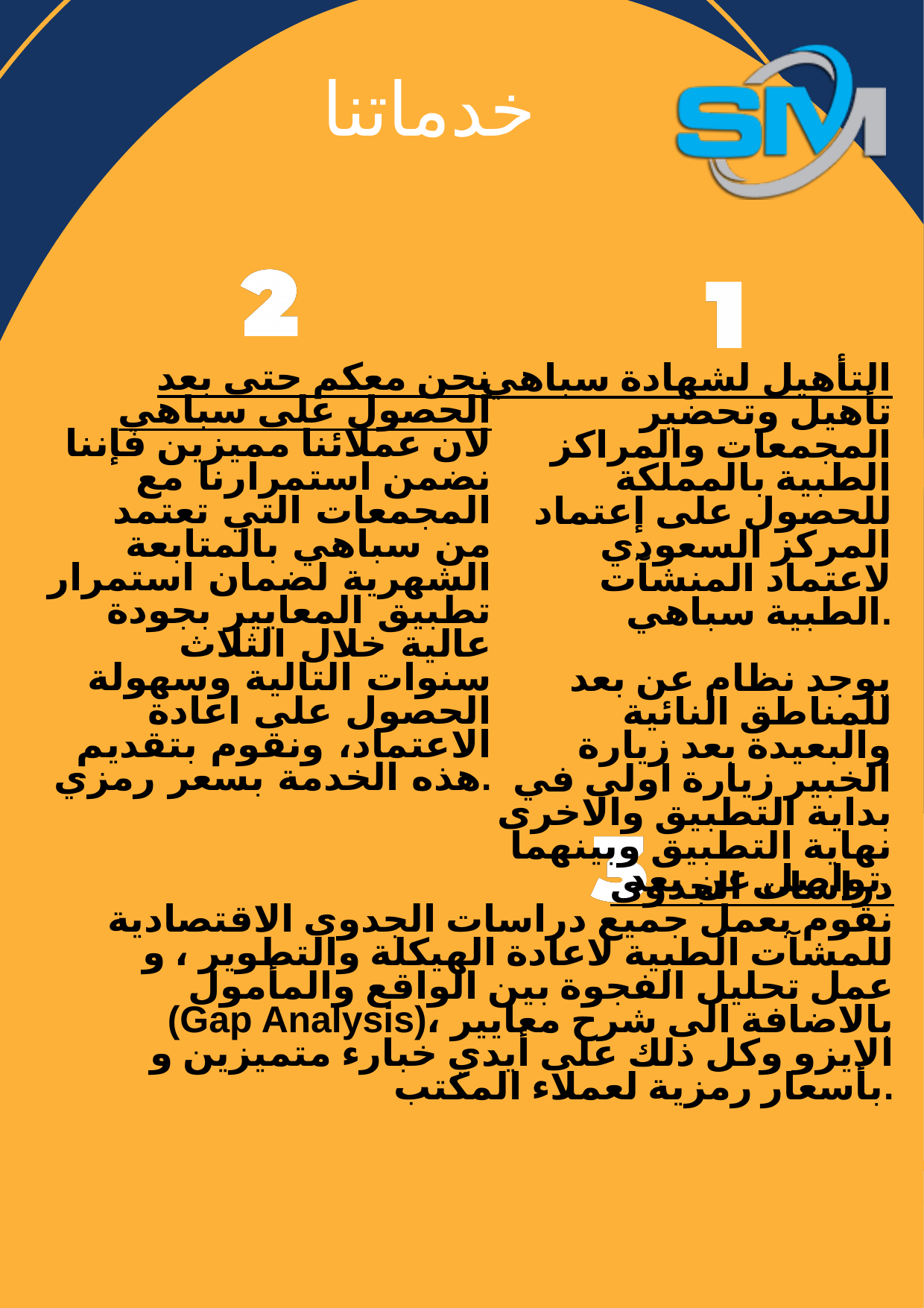

خدماتنا

نحن معكم حتى بعد الحصول على سباهي
لان عملائنا مميزين فإننا نضمن استمرارنا مع المجمعات التي تعتمد من سباهي بالمتابعة الشهرية لضمان استمرار تطبيق المعايير بجودة عالية خلال الثلاث سنوات التالية وسهولة الحصول على اعادة الاعتماد، ونقوم بتقديم هذه الخدمة بسعر رمزي.

التأهيل لشهادة سباهي
تأهيل وتحضير المجمعات والمراكز الطبية بالمملكة للحصول على إعتماد المركز السعودي لاعتماد المنشآت الطبية سباهي.

يوجد نظام عن بعد للمناطق النائية والبعيدة بعد زيارة الخبير زيارة اولى في بداية التطبيق والاخرى نهاية التطبيق وبينهما تواصل عن بعد.

دراسات الجدوى
نقوم بعمل جميع دراسات الجدوى الاقتصادية للمشآت الطبية لاعادة الهيكلة والتطوير ، و عمل تحليل الفجوة بين الواقع والمأمول (Gap Analysis)، بالاضافة الى شرح معايير الايزو وكل ذلك على أيدي خبارء متميزين و بأسعار رمزية لعملاء المكتب.